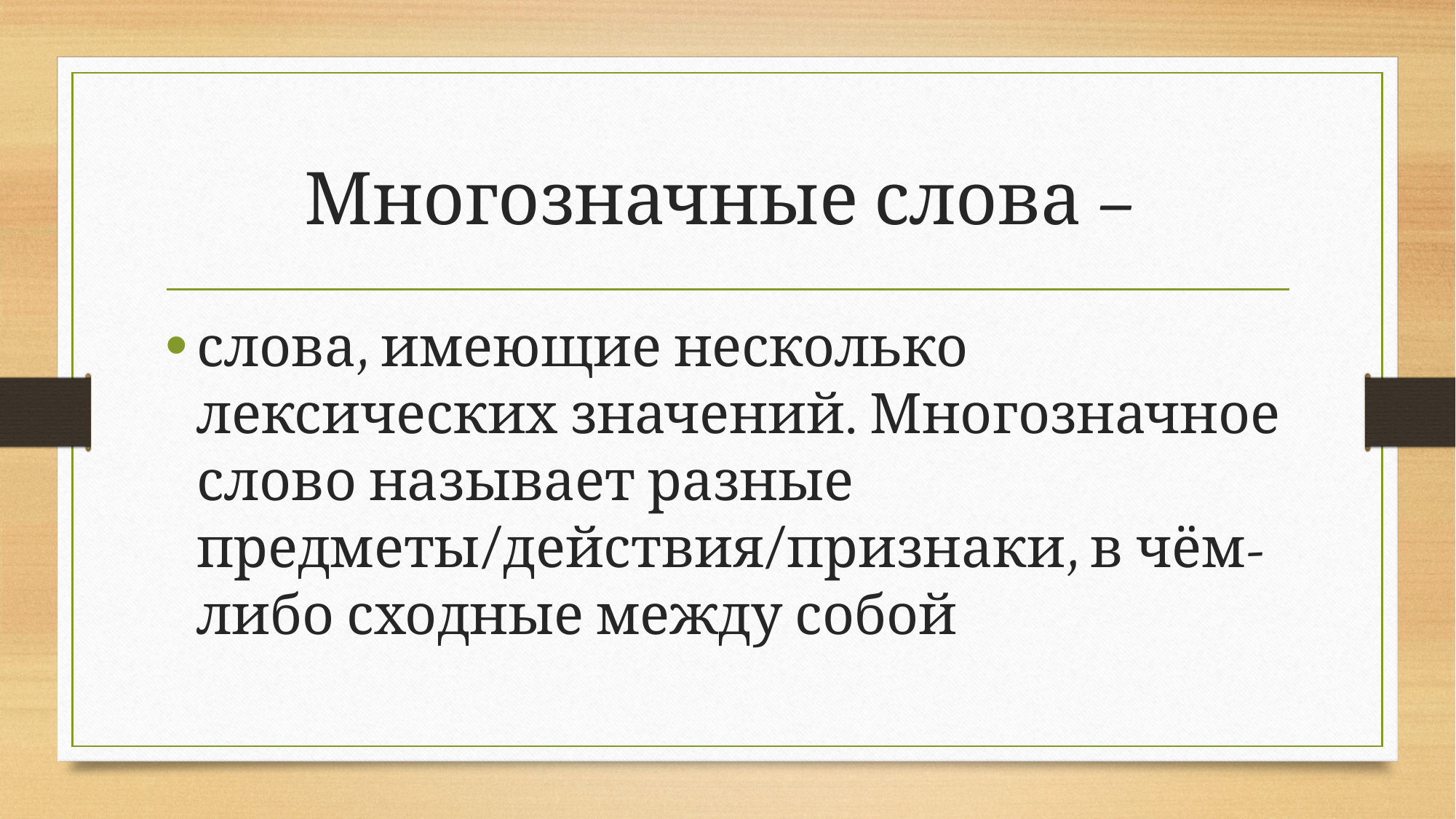

# Многозначные слова –
слова, имеющие несколько лексических значений. Многозначное слово называет разные предметы/действия/признаки, в чём-либо сходные между собой